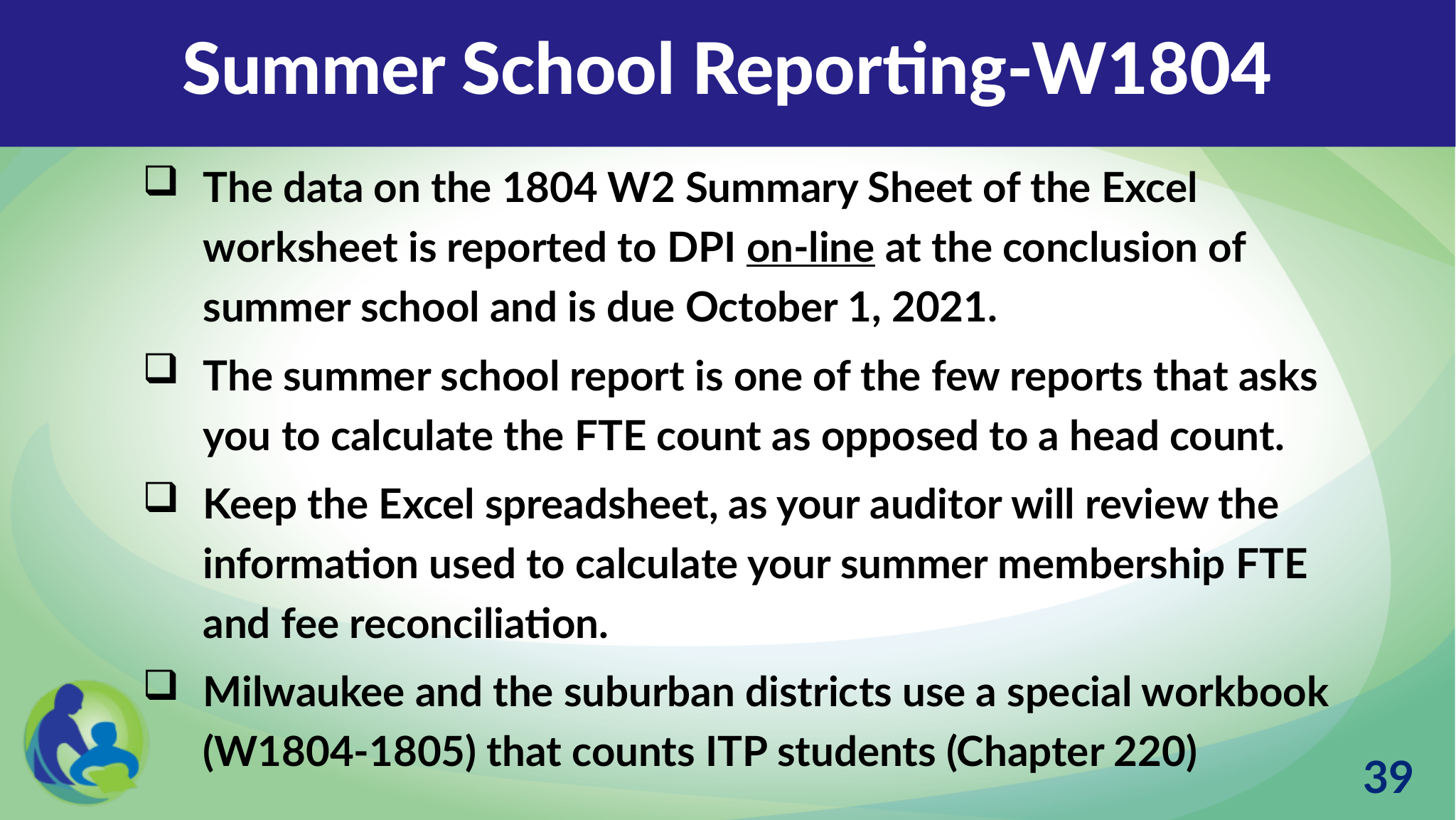

# Summer School Reporting-W1804
The data on the 1804 W2 Summary Sheet of the Excel worksheet is reported to DPI on-line at the conclusion of summer school and is due October 1, 2021.
The summer school report is one of the few reports that asks you to calculate the FTE count as opposed to a head count.
Keep the Excel spreadsheet, as your auditor will review the information used to calculate your summer membership FTE and fee reconciliation.
Milwaukee and the suburban districts use a special workbook (W1804-1805) that counts ITP students (Chapter 220)